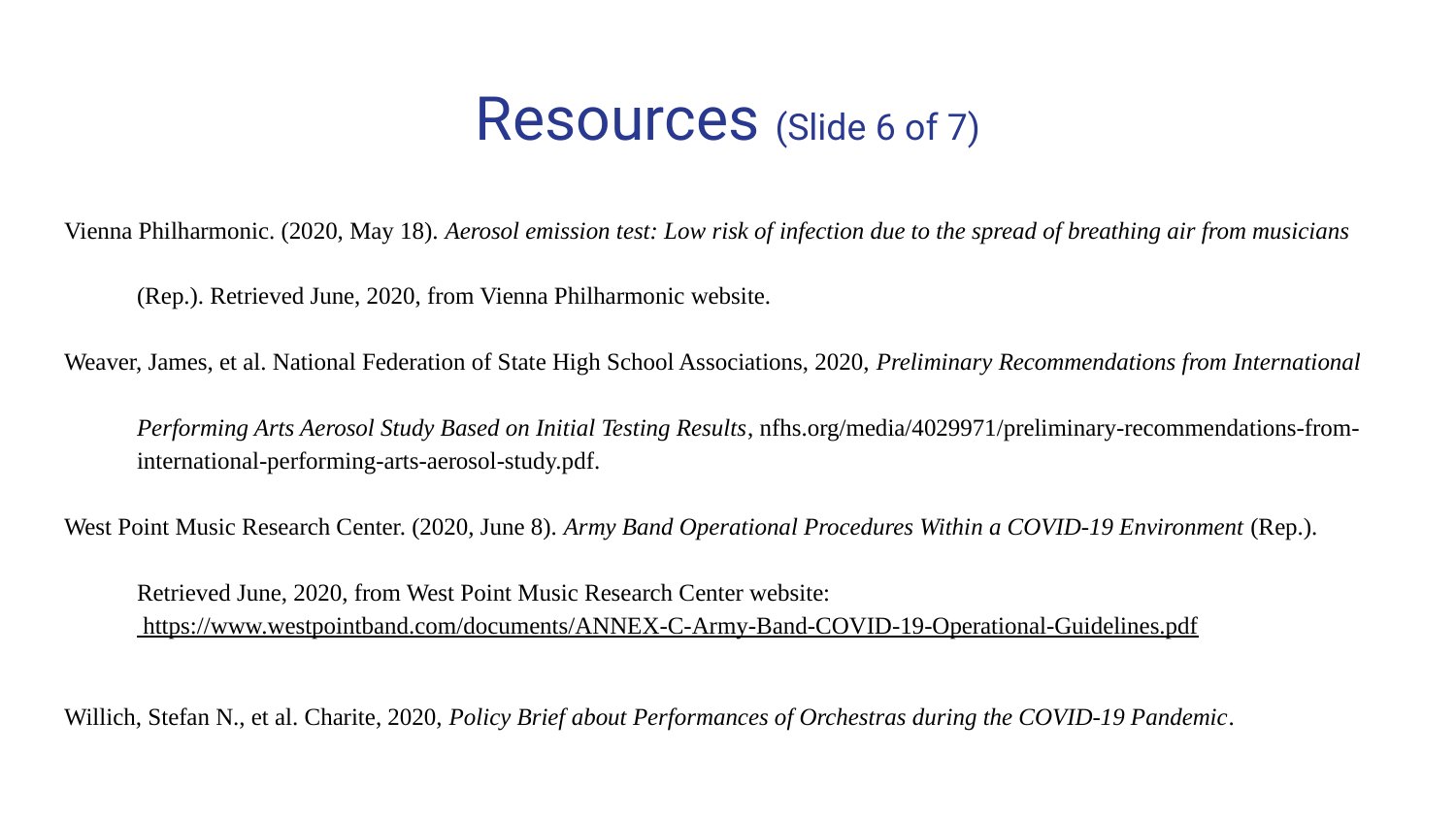

# Resources (Slide 6 of 7)
Vienna Philharmonic. (2020, May 18). Aerosol emission test: Low risk of infection due to the spread of breathing air from musicians
(Rep.). Retrieved June, 2020, from Vienna Philharmonic website.
Weaver, James, et al. National Federation of State High School Associations, 2020, Preliminary Recommendations from International
Performing Arts Aerosol Study Based on Initial Testing Results, nfhs.org/media/4029971/preliminary-recommendations-from-international-performing-arts-aerosol-study.pdf.
West Point Music Research Center. (2020, June 8). Army Band Operational Procedures Within a COVID-19 Environment (Rep.).
Retrieved June, 2020, from West Point Music Research Center website: https://www.westpointband.com/documents/ANNEX-C-Army-Band-COVID-19-Operational-Guidelines.pdf
Willich, Stefan N., et al. Charite, 2020, Policy Brief about Performances of Orchestras during the COVID-19 Pandemic.